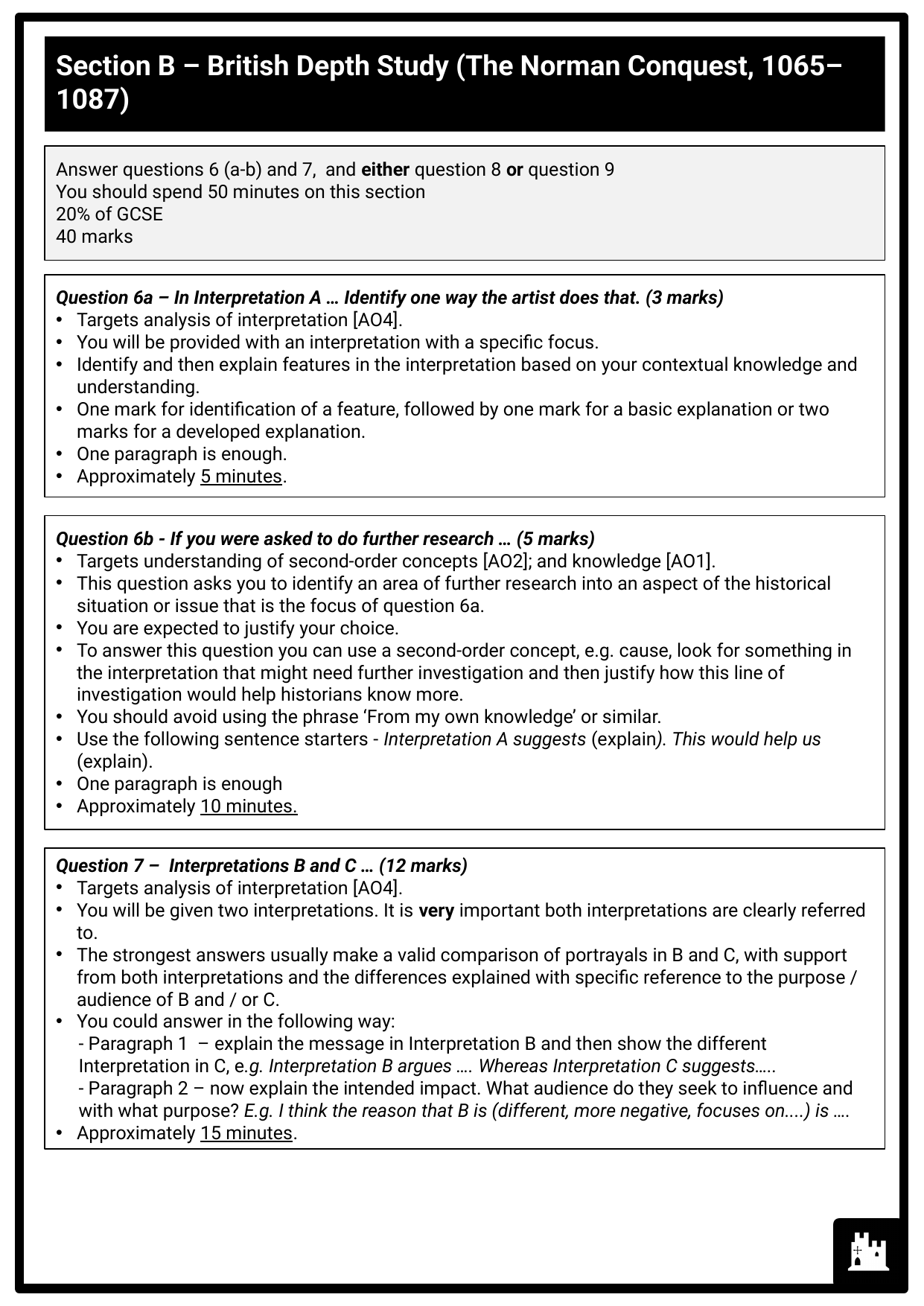

Section B – British Depth Study (The Norman Conquest, 1065–1087)
Answer questions 6 (a-b) and 7,  and either question 8 or question 9
You should spend 50 minutes on this section
20% of GCSE
40 marks
Question 6a – In Interpretation A … Identify one way the artist does that. (3 marks)
Targets analysis of interpretation [AO4].
You will be provided with an interpretation with a specific focus.
Identify and then explain features in the interpretation based on your contextual knowledge and understanding.
One mark for identification of a feature, followed by one mark for a basic explanation or two marks for a developed explanation.
One paragraph is enough.
Approximately 5 minutes.
Question 6b - If you were asked to do further research … (5 marks)
Targets understanding of second-order concepts [AO2]; and knowledge [AO1].
This question asks you to identify an area of further research into an aspect of the historical situation or issue that is the focus of question 6a.
You are expected to justify your choice.
To answer this question you can use a second-order concept, e.g. cause, look for something in the interpretation that might need further investigation and then justify how this line of investigation would help historians know more.
You should avoid using the phrase ‘From my own knowledge’ or similar.
Use the following sentence starters - Interpretation A suggests (explain). This would help us (explain).
One paragraph is enough
Approximately 10 minutes.

Question 7 –  Interpretations B and C … (12 marks)
Targets analysis of interpretation [AO4].
You will be given two interpretations. It is very important both interpretations are clearly referred to.
The strongest answers usually make a valid comparison of portrayals in B and C, with support from both interpretations and the differences explained with specific reference to the purpose / audience of B and / or C.
You could answer in the following way:
	- Paragraph 1  – explain the message in Interpretation B and then show the different Interpretation in C, e.g. Interpretation B argues …. Whereas Interpretation C suggests…..
	- Paragraph 2 – now explain the intended impact. What audience do they seek to influence and with what purpose? E.g. I think the reason that B is (different, more negative, focuses on....) is ….
Approximately 15 minutes.